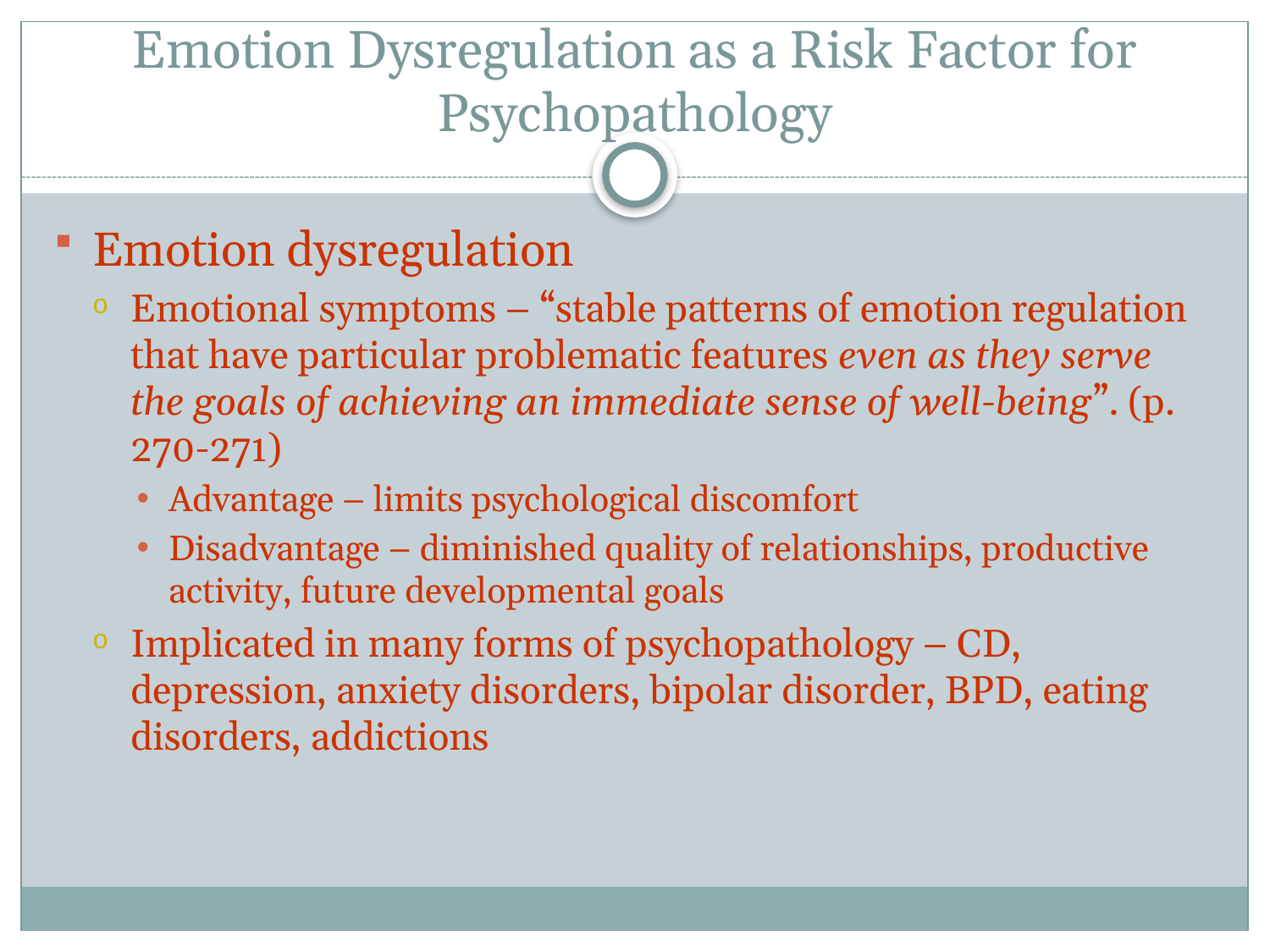

# Emotion Dysregulation as a Risk Factor for Psychopathology
Emotion dysregulation
Emotional symptoms – “stable patterns of emotion regulation that have particular problematic features even as they serve the goals of achieving an immediate sense of well-being”. (p. 270-271)
Advantage – limits psychological discomfort
Disadvantage – diminished quality of relationships, productive activity, future developmental goals
Implicated in many forms of psychopathology – CD, depression, anxiety disorders, bipolar disorder, BPD, eating disorders, addictions